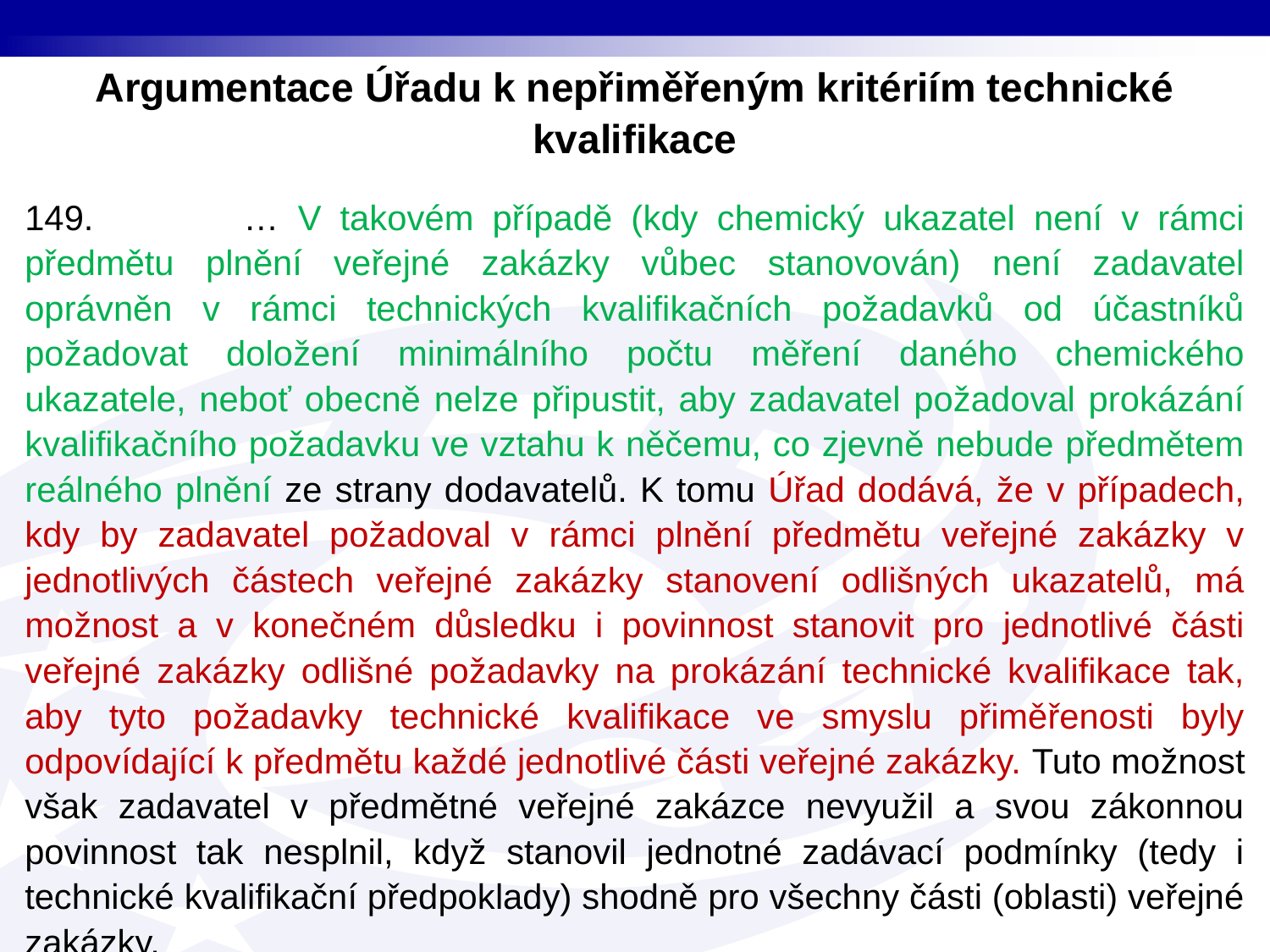

Argumentace Úřadu k nepřiměřeným kritériím technické kvalifikace
149.        … V takovém případě (kdy chemický ukazatel není v rámci předmětu plnění veřejné zakázky vůbec stanovován) není zadavatel oprávněn v rámci technických kvalifikačních požadavků od účastníků požadovat doložení minimálního počtu měření daného chemického ukazatele, neboť obecně nelze připustit, aby zadavatel požadoval prokázání kvalifikačního požadavku ve vztahu k něčemu, co zjevně nebude předmětem reálného plnění ze strany dodavatelů. K tomu Úřad dodává, že v případech, kdy by zadavatel požadoval v rámci plnění předmětu veřejné zakázky v jednotlivých částech veřejné zakázky stanovení odlišných ukazatelů, má možnost a v konečném důsledku i povinnost stanovit pro jednotlivé části veřejné zakázky odlišné požadavky na prokázání technické kvalifikace tak, aby tyto požadavky technické kvalifikace ve smyslu přiměřenosti byly odpovídající k předmětu každé jednotlivé části veřejné zakázky. Tuto možnost však zadavatel v předmětné veřejné zakázce nevyužil a svou zákonnou povinnost tak nesplnil, když stanovil jednotné zadávací podmínky (tedy i technické kvalifikační předpoklady) shodně pro všechny části (oblasti) veřejné zakázky.